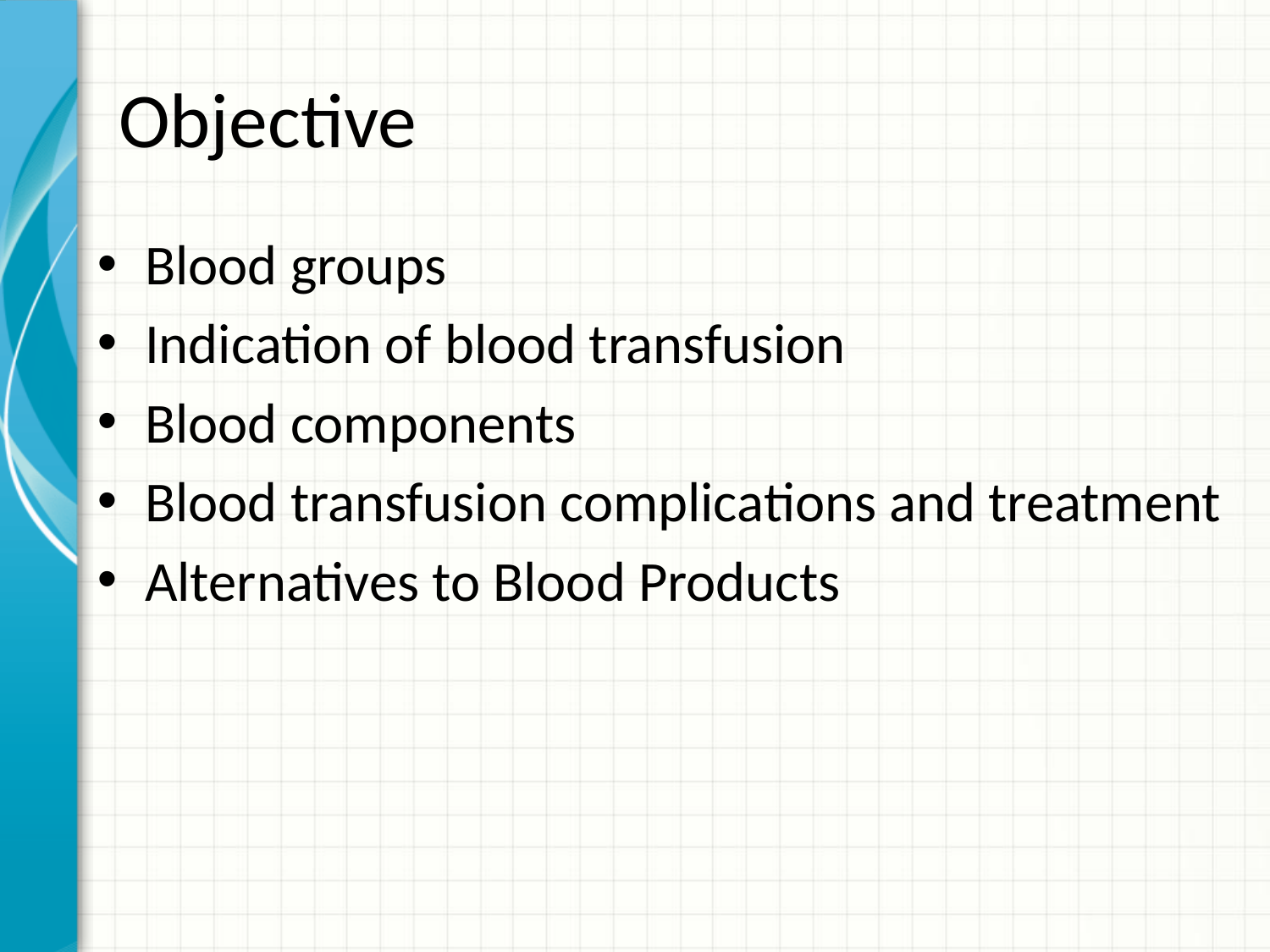

# Objective
Blood groups
Indication of blood transfusion
Blood components
Blood transfusion complications and treatment
Alternatives to Blood Products